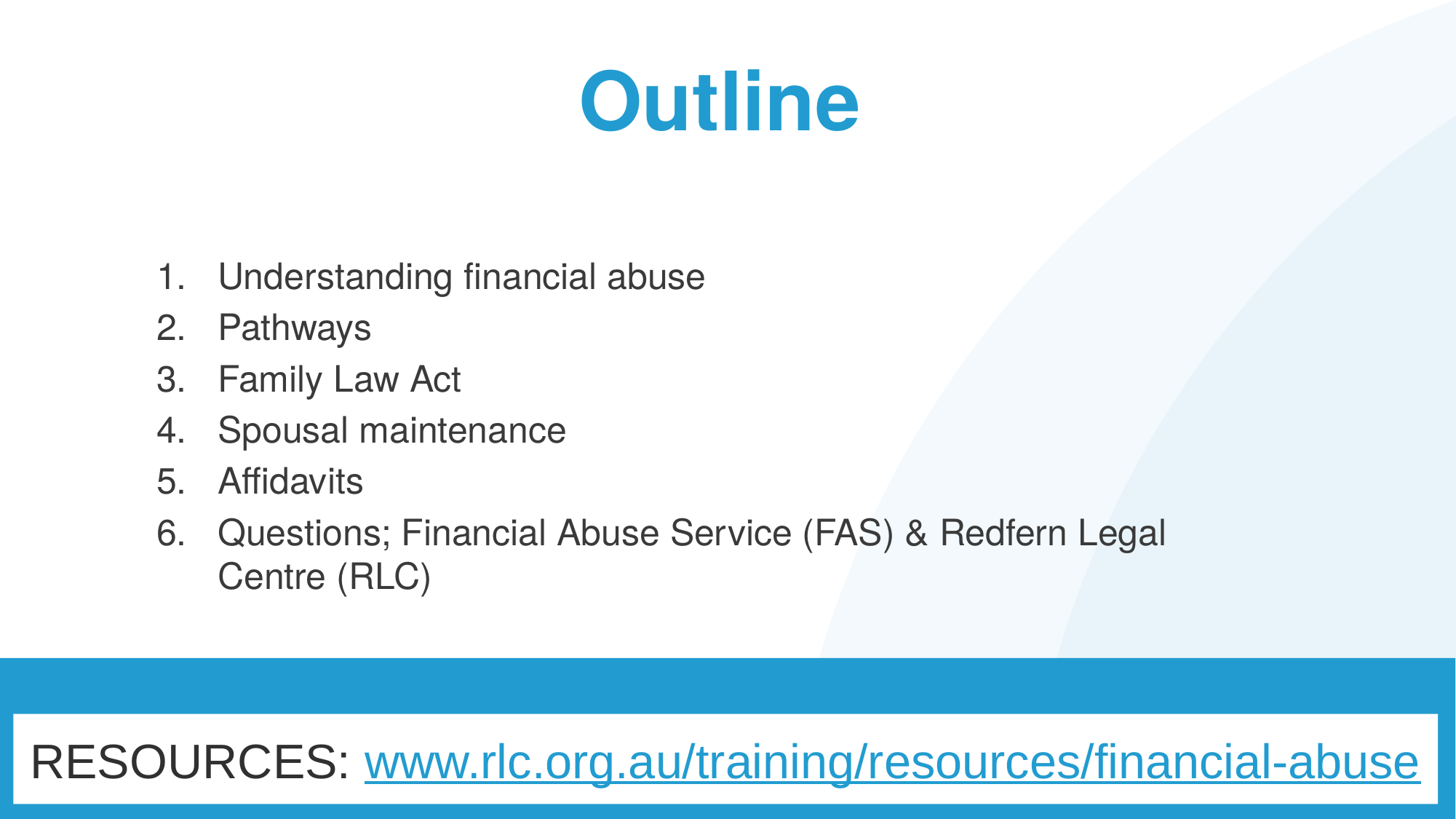

# Outline

Understanding financial abuse
Pathways
Family Law Act
Spousal maintenance
Affidavits
Questions; Financial Abuse Service (FAS) & Redfern Legal Centre (RLC)

RESOURCES: www.rlc.org.au/training/resources/financial-abuse